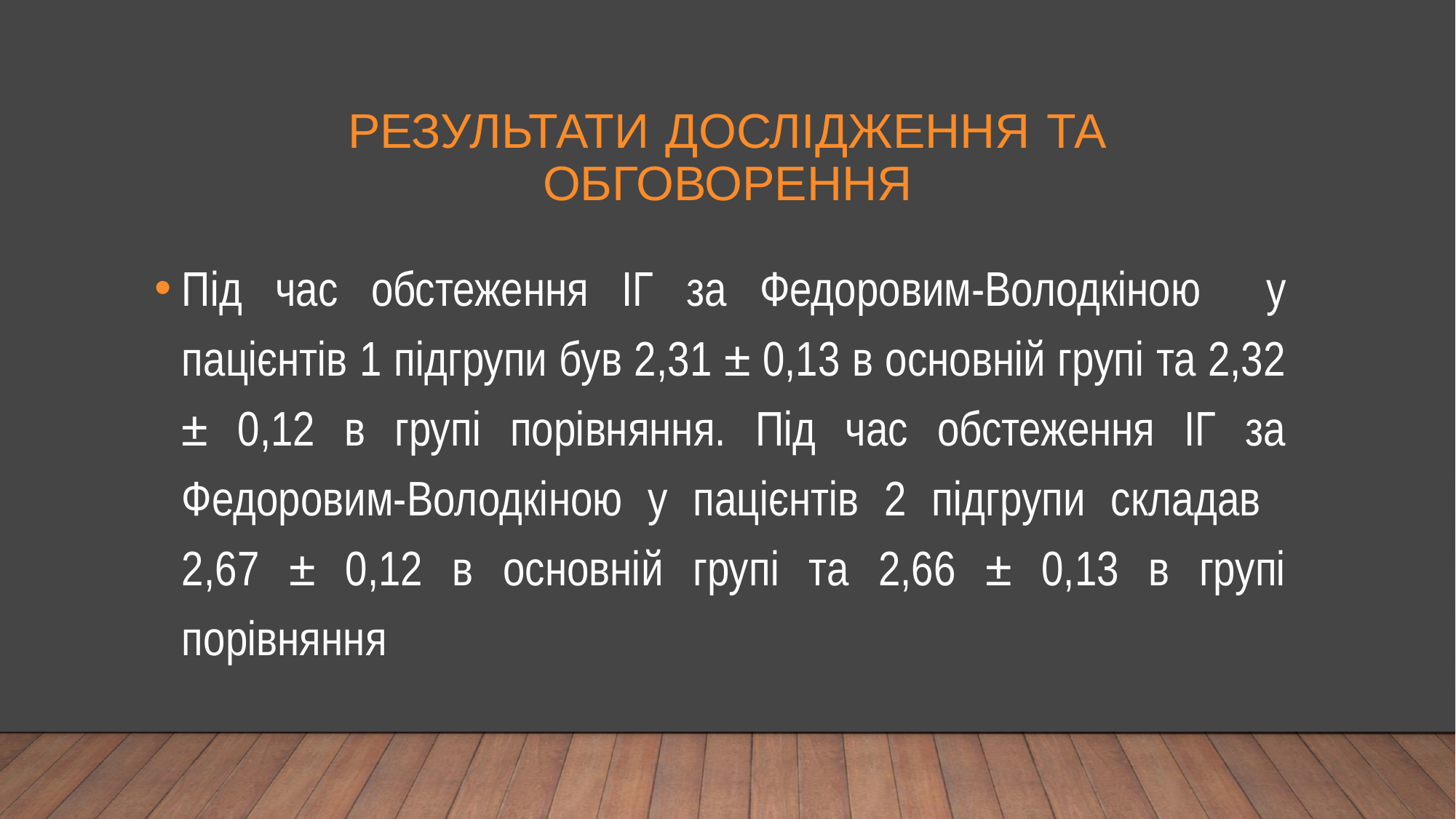

# Результати дослідження та обговорення
Під час обстеження ІГ за Федоровим-Володкіною  у пацієнтів 1 підгрупи був 2,31 ± 0,13 в основній групі та 2,32 ± 0,12 в групі порівняння. Під час обстеження ІГ за Федоровим-Володкіною у пацієнтів 2 підгрупи складав  2,67 ± 0,12 в основній групі та 2,66 ± 0,13 в групі порівняння